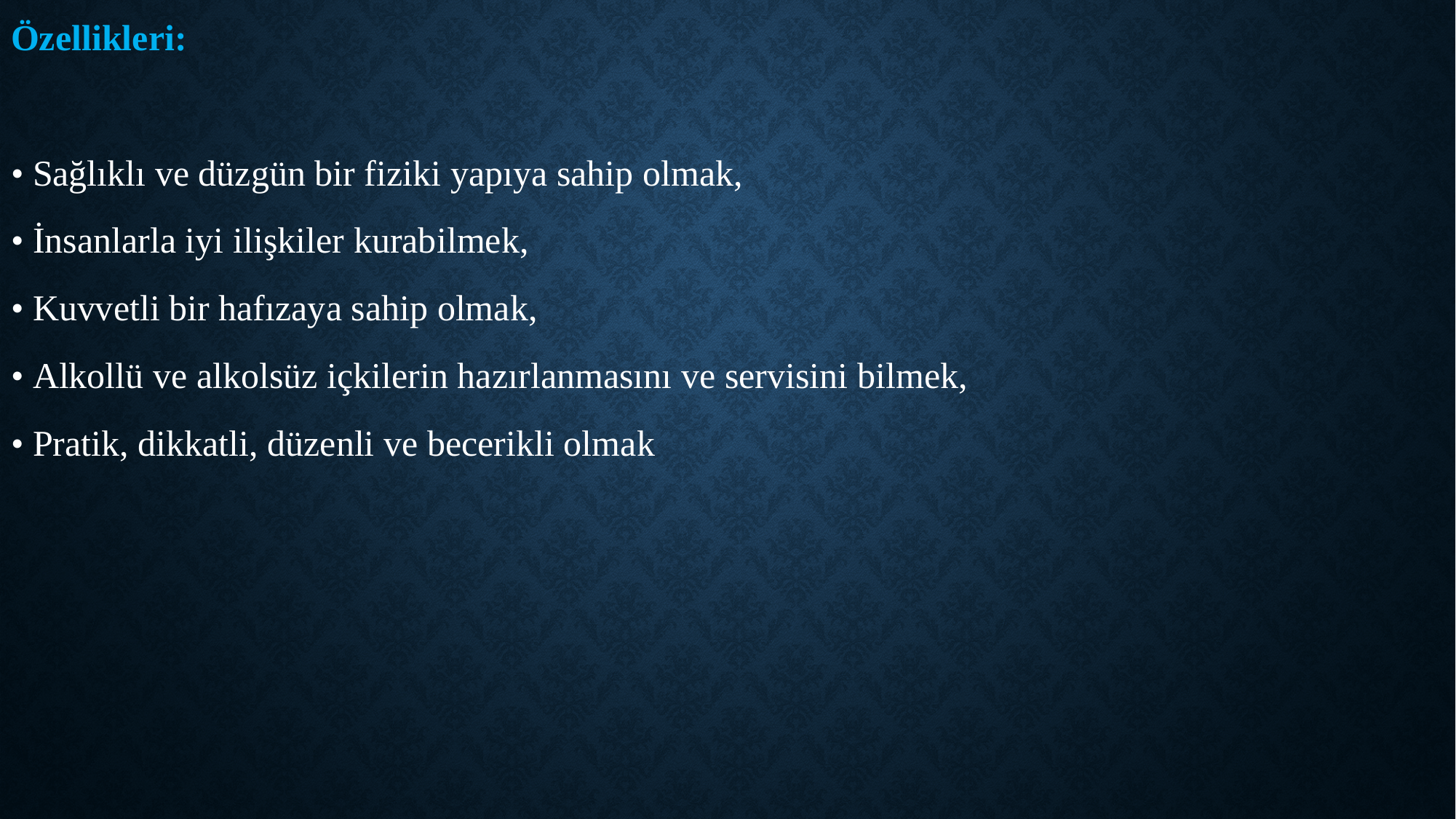

Özellikleri:

• Sağlıklı ve düzgün bir fiziki yapıya sahip olmak,
• İnsanlarla iyi ilişkiler kurabilmek,
• Kuvvetli bir hafızaya sahip olmak,
• Alkollü ve alkolsüz içkilerin hazırlanmasını ve servisini bilmek,
• Pratik, dikkatli, düzenli ve becerikli olmak